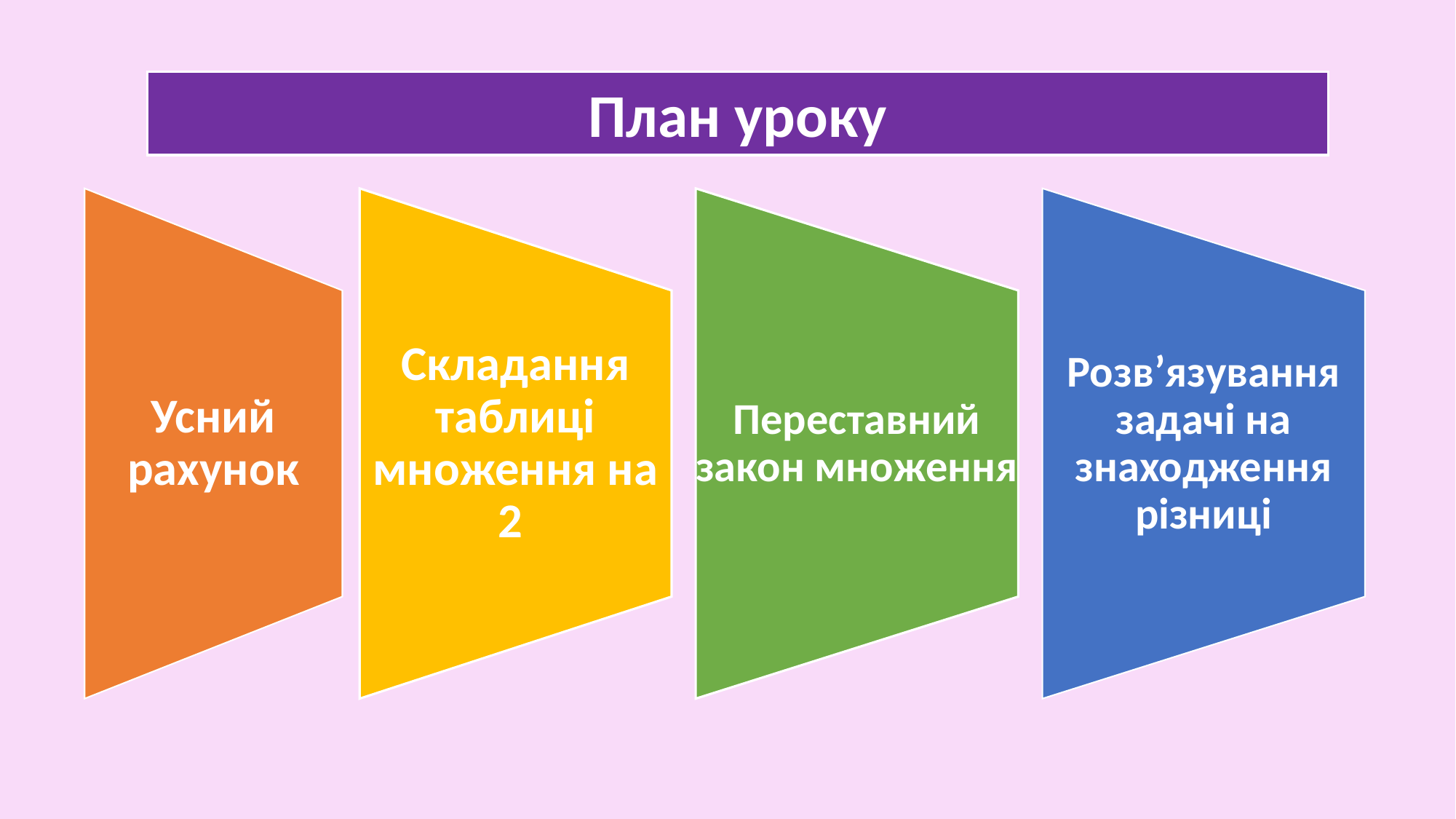

План уроку
Усний рахунок
Складання таблиці множення на 2
Переставний закон множення
Розв’язування задачі на знаходження різниці